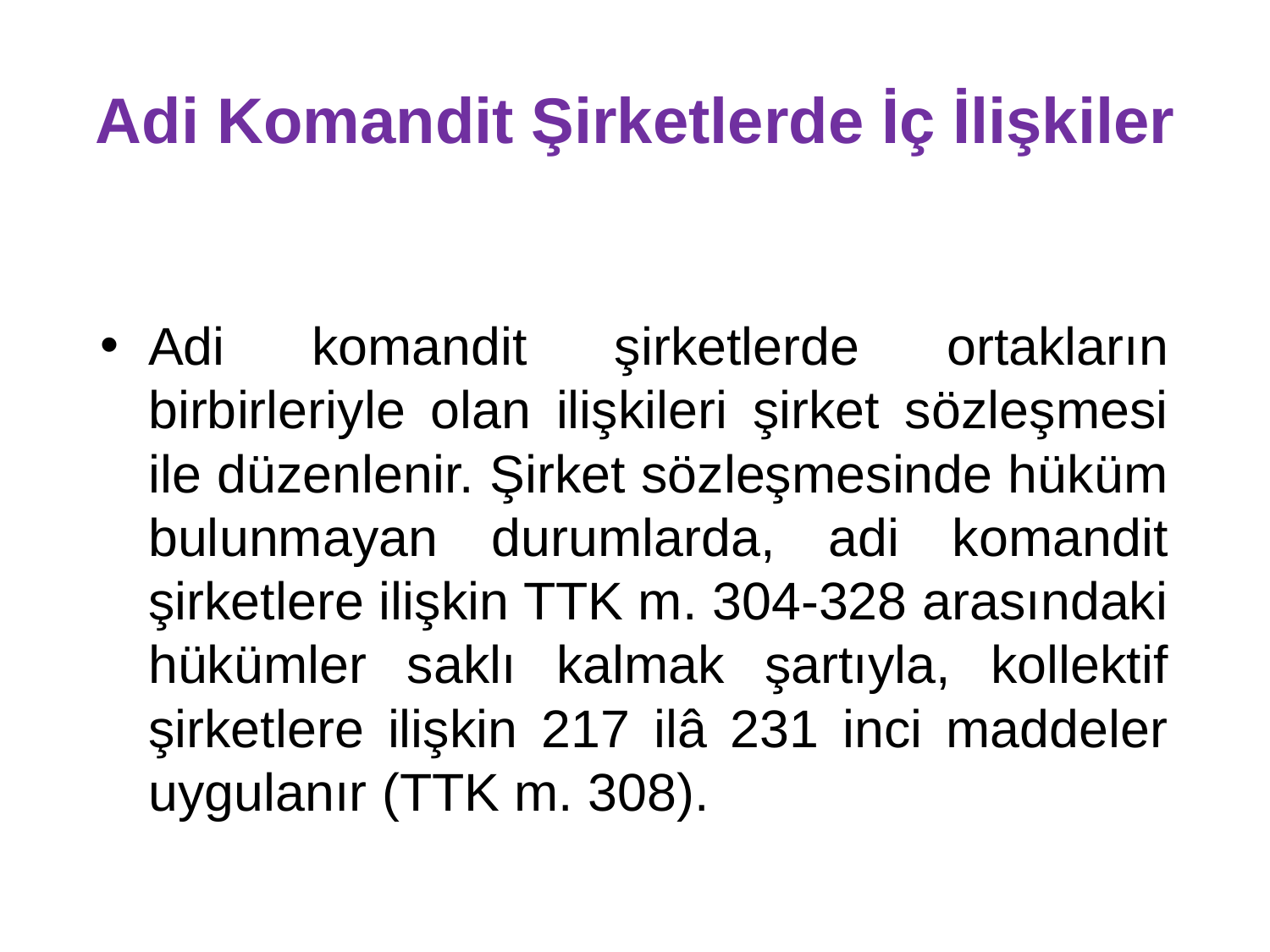

# Adi Komandit Şirketlerde İç İlişkiler
Adi komandit şirketlerde ortakların birbirleriyle olan ilişkileri şirket sözleşmesi ile düzenlenir. Şirket sözleşmesinde hüküm bulunmayan durumlarda, adi komandit şirketlere ilişkin TTK m. 304-328 arasındaki hükümler saklı kalmak şartıyla, kollektif şirketlere ilişkin 217 ilâ 231 inci maddeler uygulanır (TTK m. 308).